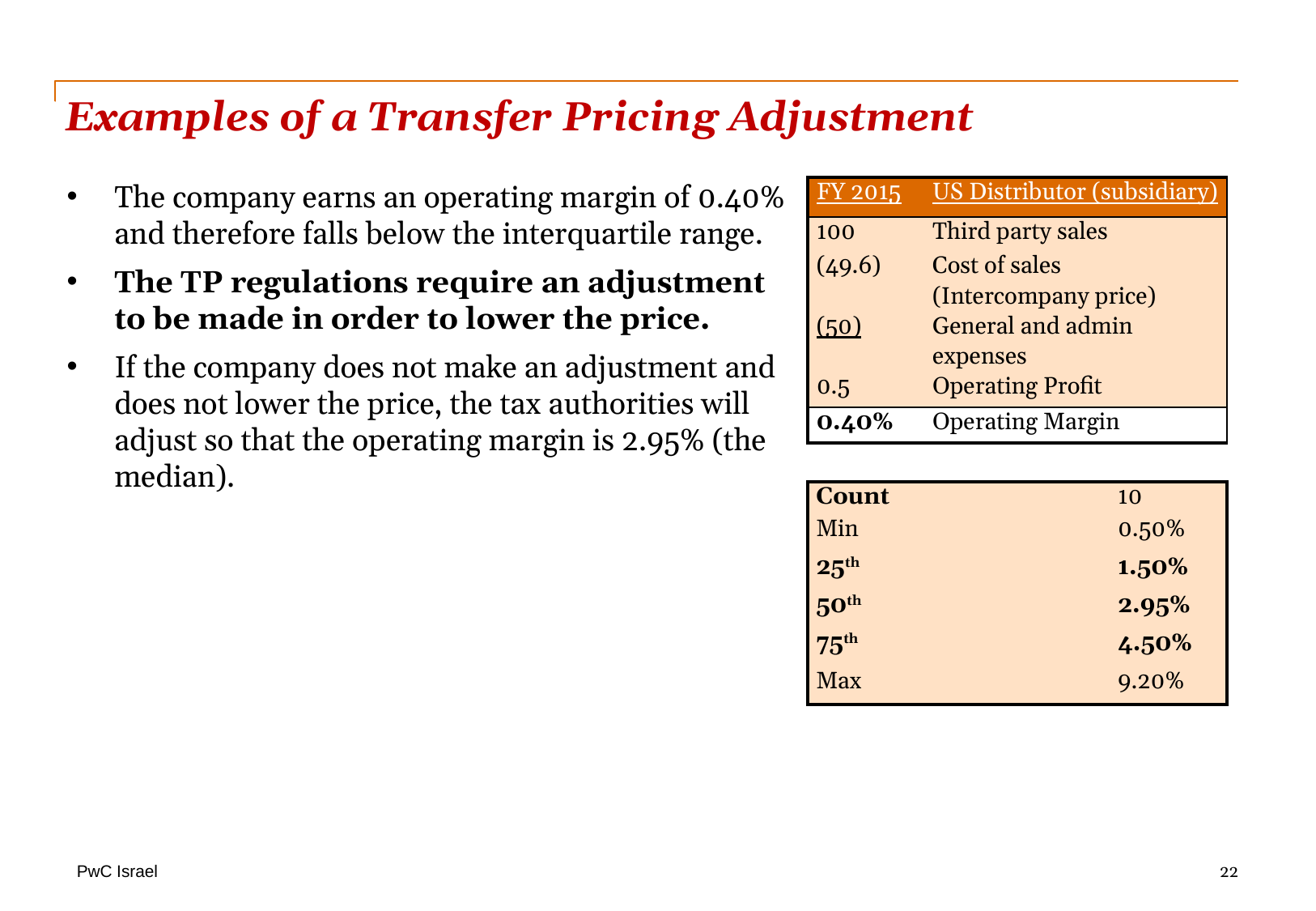

Examples of a Transfer Pricing Adjustment
The company earns an operating margin of 0.40% and therefore falls below the interquartile range.
The TP regulations require an adjustment to be made in order to lower the price.
If the company does not make an adjustment and does not lower the price, the tax authorities will adjust so that the operating margin is 2.95% (the median).

| FY 2015 | US Distributor (subsidiary) |
| --- | --- |
| 100 | Third party sales |
| (49.6) | Cost of sales (Intercompany price) |
| (50) | General and admin expenses |
| 0.5 | Operating Profit |
| 0.40% | Operating Margin |
| Count | 10 |
| --- | --- |
| Min | 0.50% |
| 25th | 1.50% |
| 50th | 2.95% |
| 75th | 4.50% |
| Max | 9.20% |